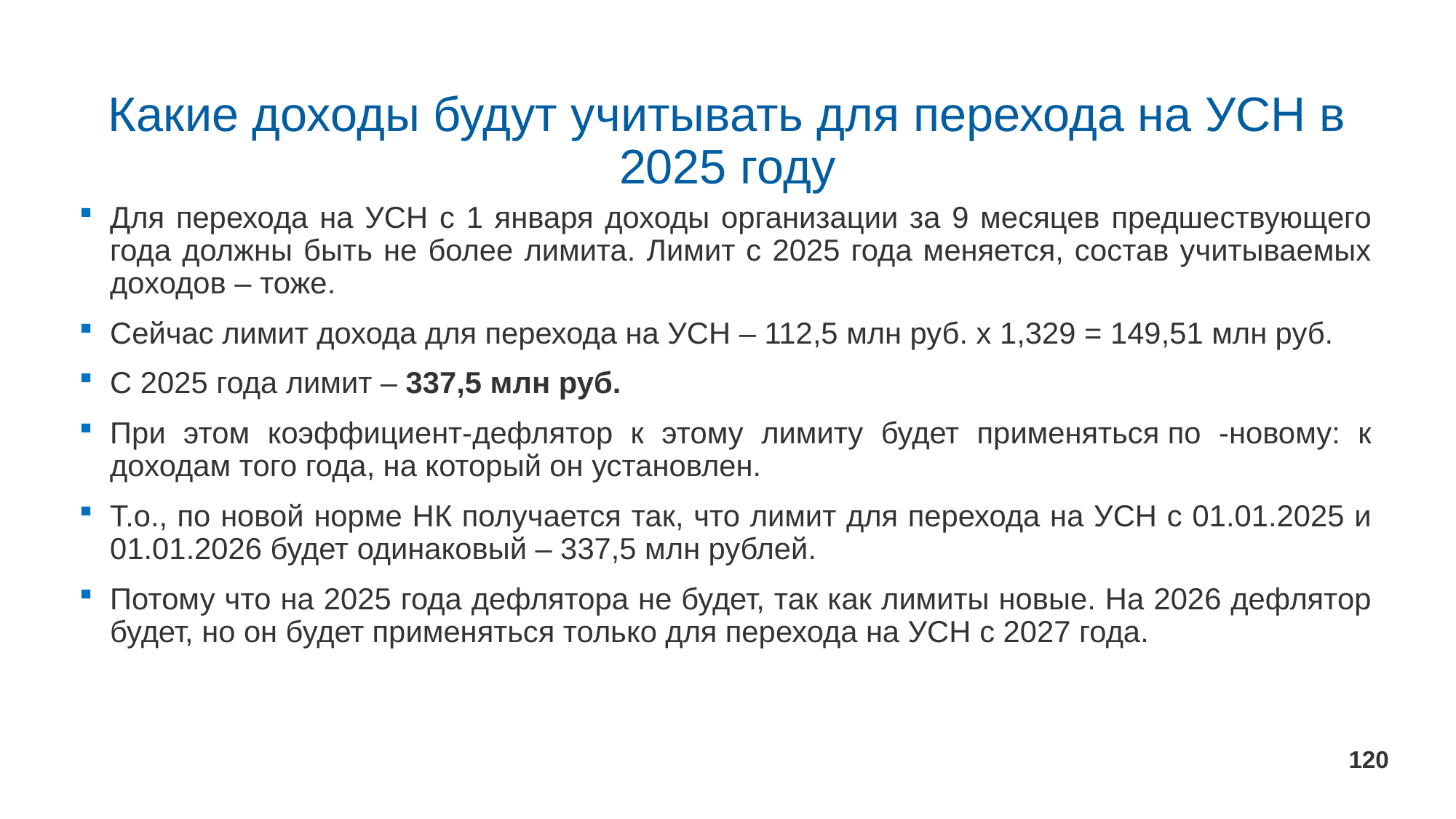

# Какие доходы будут учитывать для перехода на УСН в 2025 году
Для перехода на УСН с 1 января доходы организации за 9 месяцев предшествующего года должны быть не более лимита. Лимит с 2025 года меняется, состав учитываемых доходов – тоже.
Сейчас лимит дохода для перехода на УСН – 112,5 млн руб. х 1,329 = 149,51 млн руб.
С 2025 года лимит – 337,5 млн руб.
При этом коэффициент-дефлятор к этому лимиту будет применяться по -новому: к доходам того года, на который он установлен.
Т.о., по новой норме НК получается так, что лимит для перехода на УСН с 01.01.2025 и 01.01.2026 будет одинаковый – 337,5 млн рублей.
Потому что на 2025 года дефлятора не будет, так как лимиты новые. На 2026 дефлятор будет, но он будет применяться только для перехода на УСН с 2027 года.